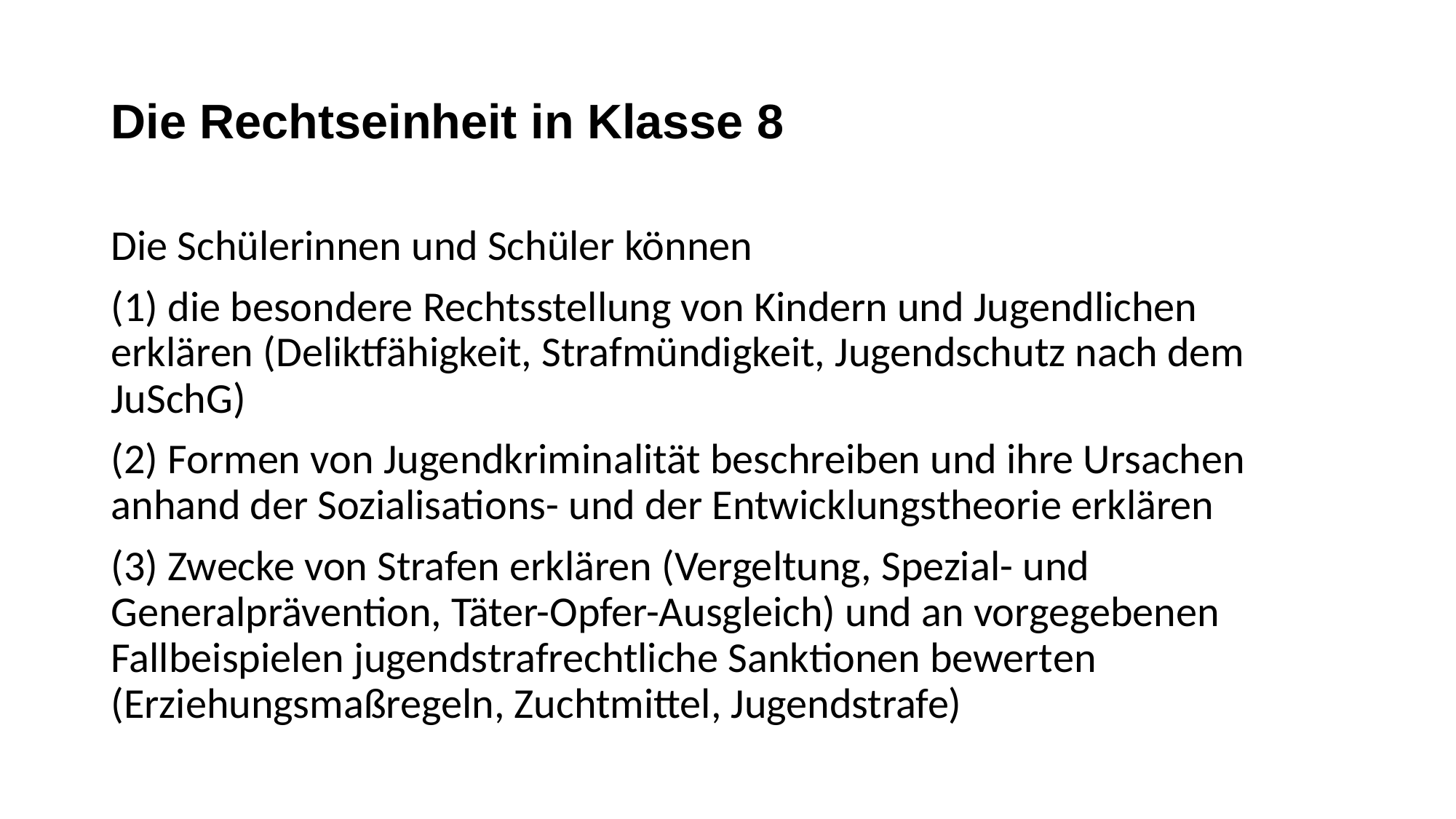

# Die Rechtseinheit in Klasse 8
Die Schülerinnen und Schüler können
(1) die besondere Rechtsstellung von Kindern und Jugendlichen erklären (Deliktfähigkeit, Strafmündigkeit, Jugendschutz nach dem JuSchG)
(2) Formen von Jugendkriminalität beschreiben und ihre Ursachen anhand der Sozialisations- und der Entwicklungstheorie erklären
(3) Zwecke von Strafen erklären (Vergeltung, Spezial- und Generalprävention, Täter-Opfer-Ausgleich) und an vorgegebenen Fallbeispielen jugendstrafrechtliche Sanktionen bewerten (Erziehungsmaßregeln, Zuchtmittel, Jugendstrafe)